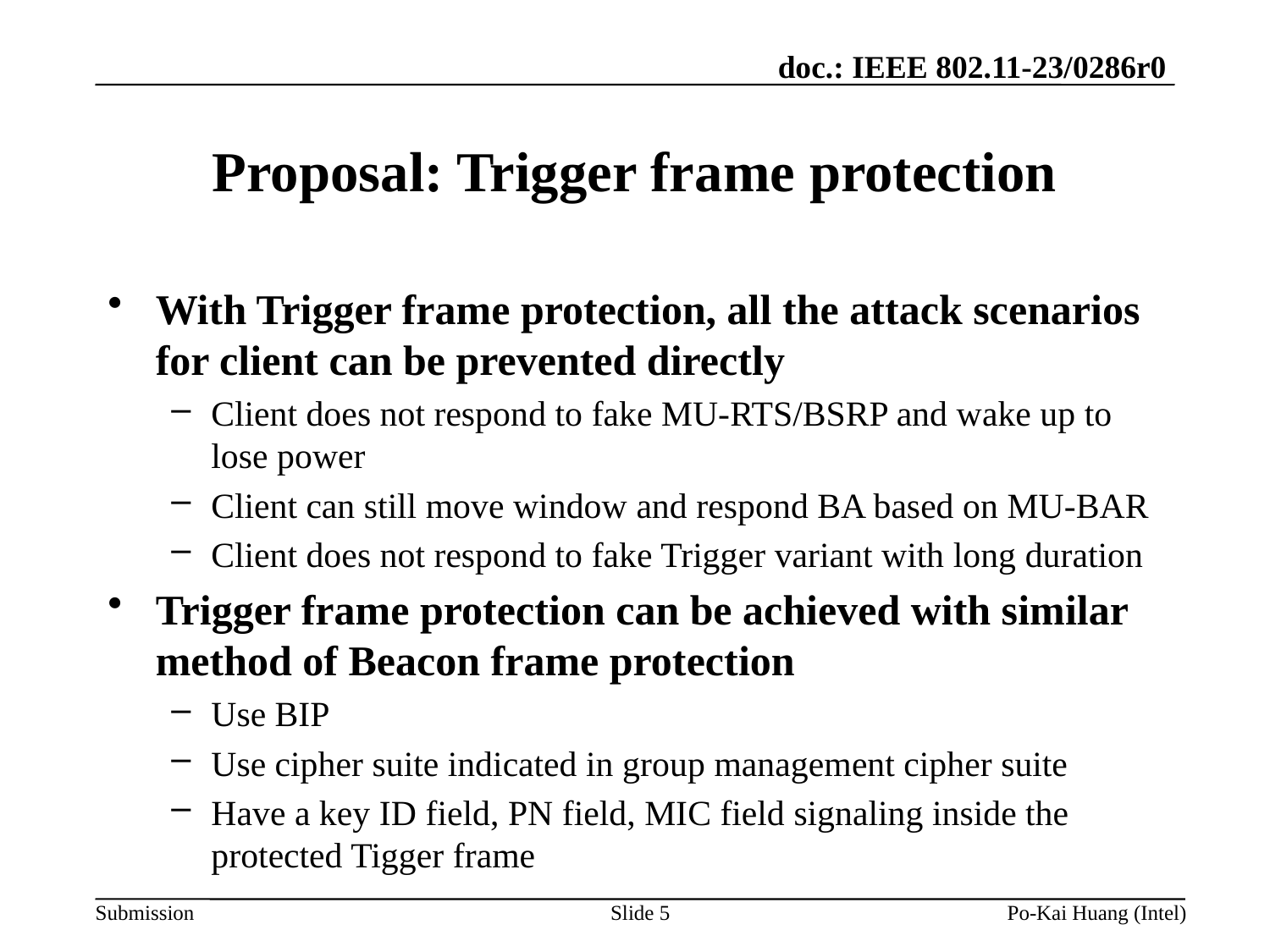

# Proposal: Trigger frame protection
With Trigger frame protection, all the attack scenarios for client can be prevented directly
Client does not respond to fake MU-RTS/BSRP and wake up to lose power
Client can still move window and respond BA based on MU-BAR
Client does not respond to fake Trigger variant with long duration
Trigger frame protection can be achieved with similar method of Beacon frame protection
Use BIP
Use cipher suite indicated in group management cipher suite
Have a key ID field, PN field, MIC field signaling inside the protected Tigger frame

Slide 5
Po-Kai Huang (Intel)